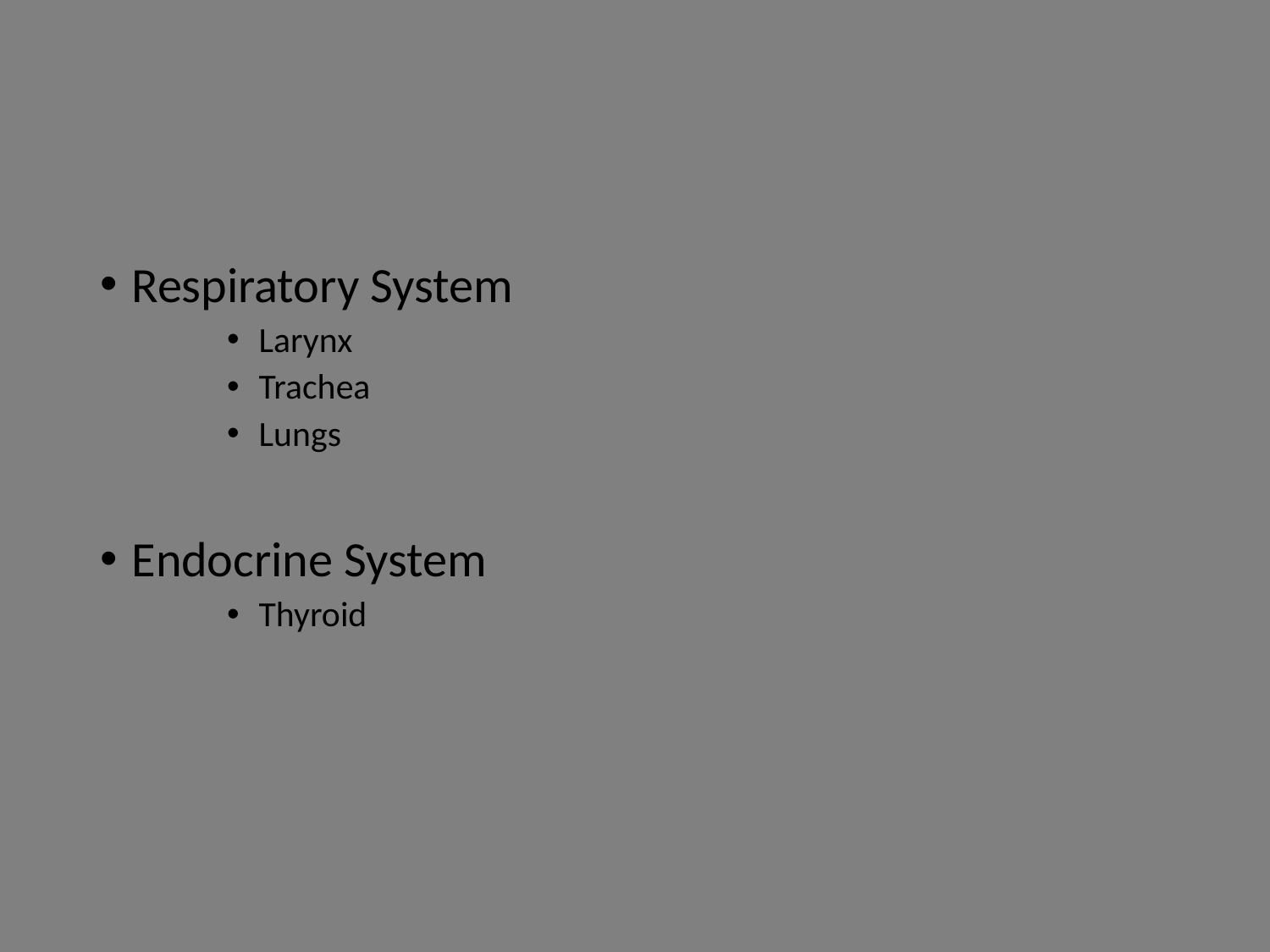

#
Respiratory System
Larynx
Trachea
Lungs

Endocrine System
Thyroid